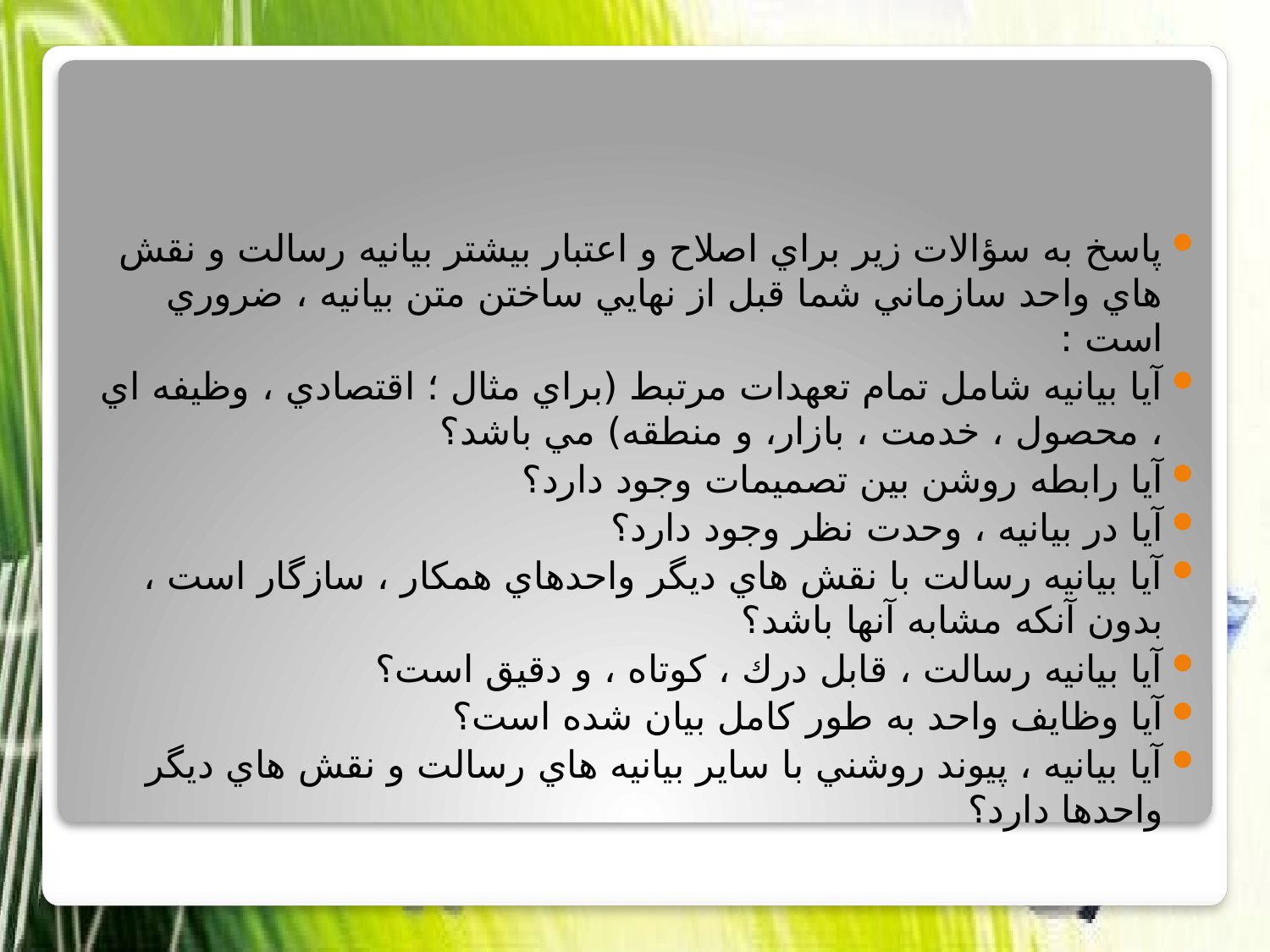

پاسخ به سؤالات زير براي اصلاح و اعتبار بيشتر بيانيه رسالت و نقش هاي واحد سازماني شما قبل از نهايي ساختن متن بيانيه ، ضروري است :
آيا بيانيه شامل تمام تعهدات مرتبط (براي مثال ؛ اقتصادي ، وظيفه اي ، محصول ، خدمت ، بازار، و منطقه) مي باشد؟
آيا رابطه روشن بين تصميمات وجود دارد؟
آيا در بيانيه ، وحدت نظر وجود دارد؟
آيا بيانيه رسالت با نقش هاي ديگر واحدهاي همكار ، سازگار است ، بدون آنكه مشابه آنها باشد؟
آيا بيانيه رسالت ، قابل درك ، كوتاه ، و دقيق است؟
آيا وظايف واحد به طور كامل بيان شده است؟
آيا بيانيه ، پيوند روشني با ساير بيانيه هاي رسالت و نقش هاي ديگر واحدها دارد؟

#